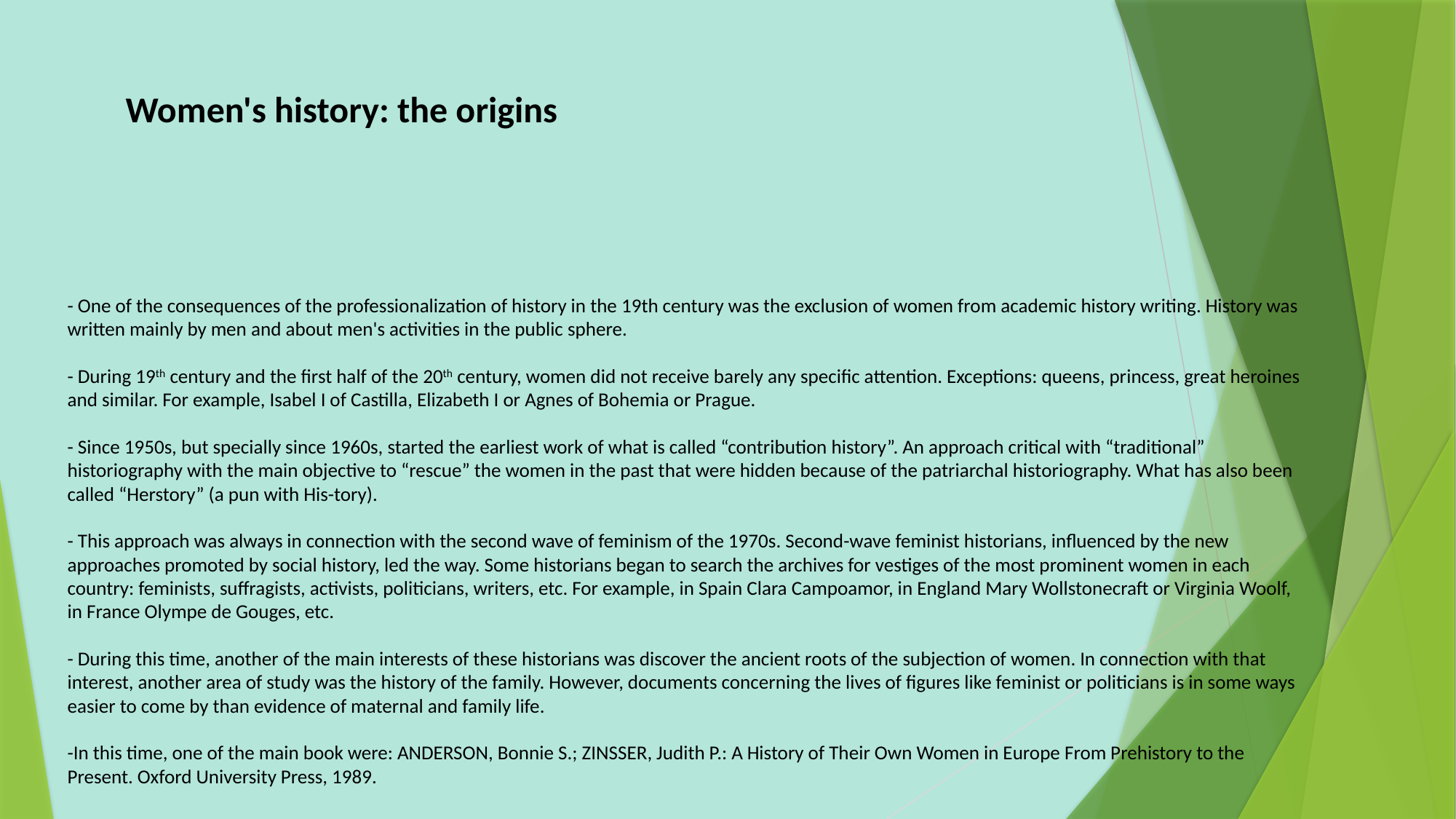

Women's history: the origins
# - One of the consequences of the professionalization of history in the 19th century was the exclusion of women from academic history writing. History was written mainly by men and about men's activities in the public sphere. - During 19th century and the first half of the 20th century, women did not receive barely any specific attention. Exceptions: queens, princess, great heroines and similar. For example, Isabel I of Castilla, Elizabeth I or Agnes of Bohemia or Prague. - Since 1950s, but specially since 1960s, started the earliest work of what is called “contribution history”. An approach critical with “traditional” historiography with the main objective to “rescue” the women in the past that were hidden because of the patriarchal historiography. What has also been called “Herstory” (a pun with His-tory). - This approach was always in connection with the second wave of feminism of the 1970s. Second-wave feminist historians, influenced by the new approaches promoted by social history, led the way. Some historians began to search the archives for vestiges of the most prominent women in each country: feminists, suffragists, activists, politicians, writers, etc. For example, in Spain Clara Campoamor, in England Mary Wollstonecraft or Virginia Woolf, in France Olympe de Gouges, etc. - During this time, another of the main interests of these historians was discover the ancient roots of the subjection of women. In connection with that interest, another area of study was the history of the family. However, documents concerning the lives of figures like feminist or politicians is in some ways easier to come by than evidence of maternal and family life. -In this time, one of the main book were: ANDERSON, Bonnie S.; ZINSSER, Judith P.: A History of Their Own Women in Europe From Prehistory to the Present. Oxford University Press, 1989.